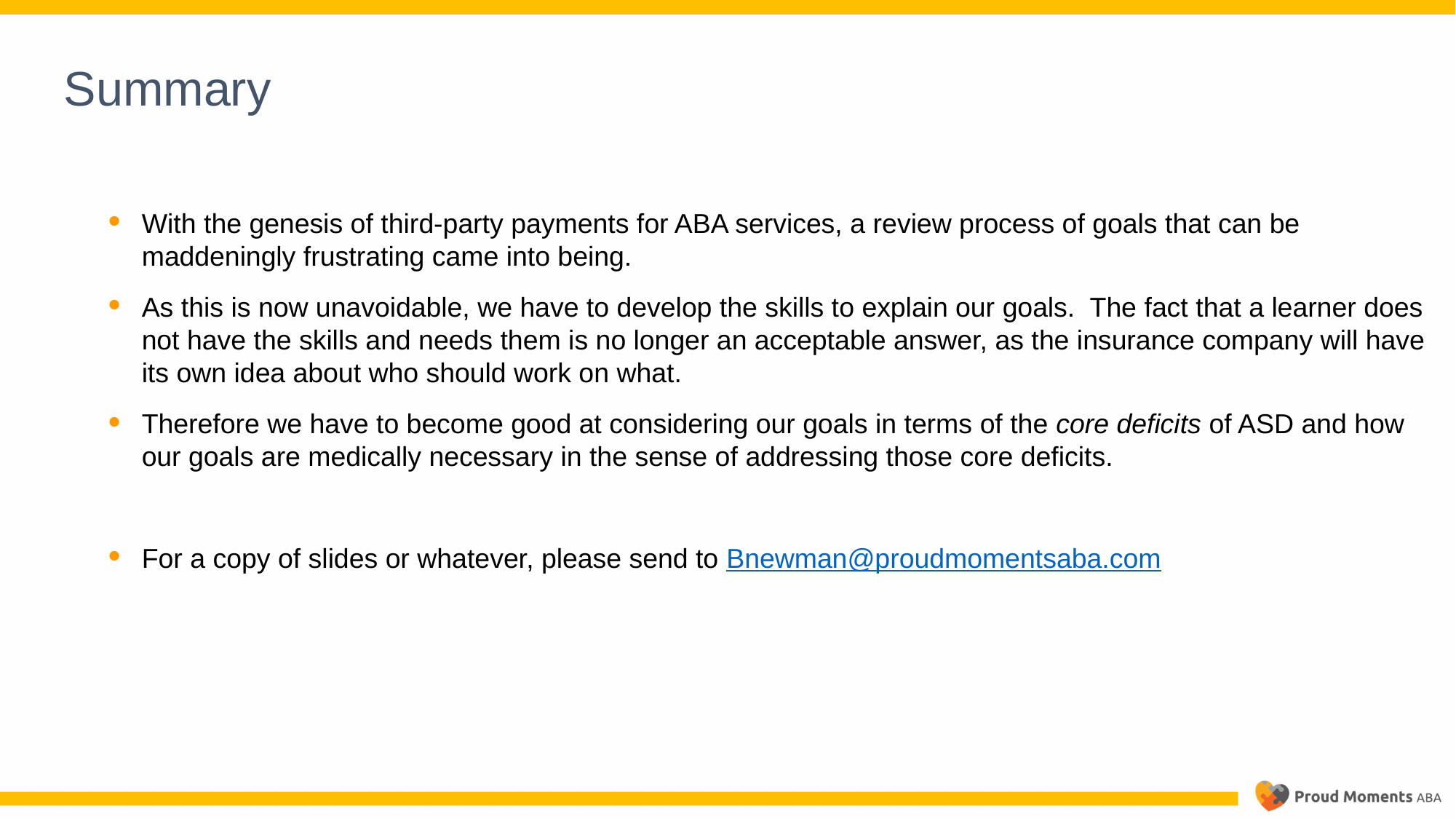

Summary
With the genesis of third-party payments for ABA services, a review process of goals that can be maddeningly frustrating came into being.
As this is now unavoidable, we have to develop the skills to explain our goals.  The fact that a learner does not have the skills and needs them is no longer an acceptable answer, as the insurance company will have its own idea about who should work on what.
Therefore we have to become good at considering our goals in terms of the core deficits of ASD and how our goals are medically necessary in the sense of addressing those core deficits.

For a copy of slides or whatever, please send to Bnewman@proudmomentsaba.com